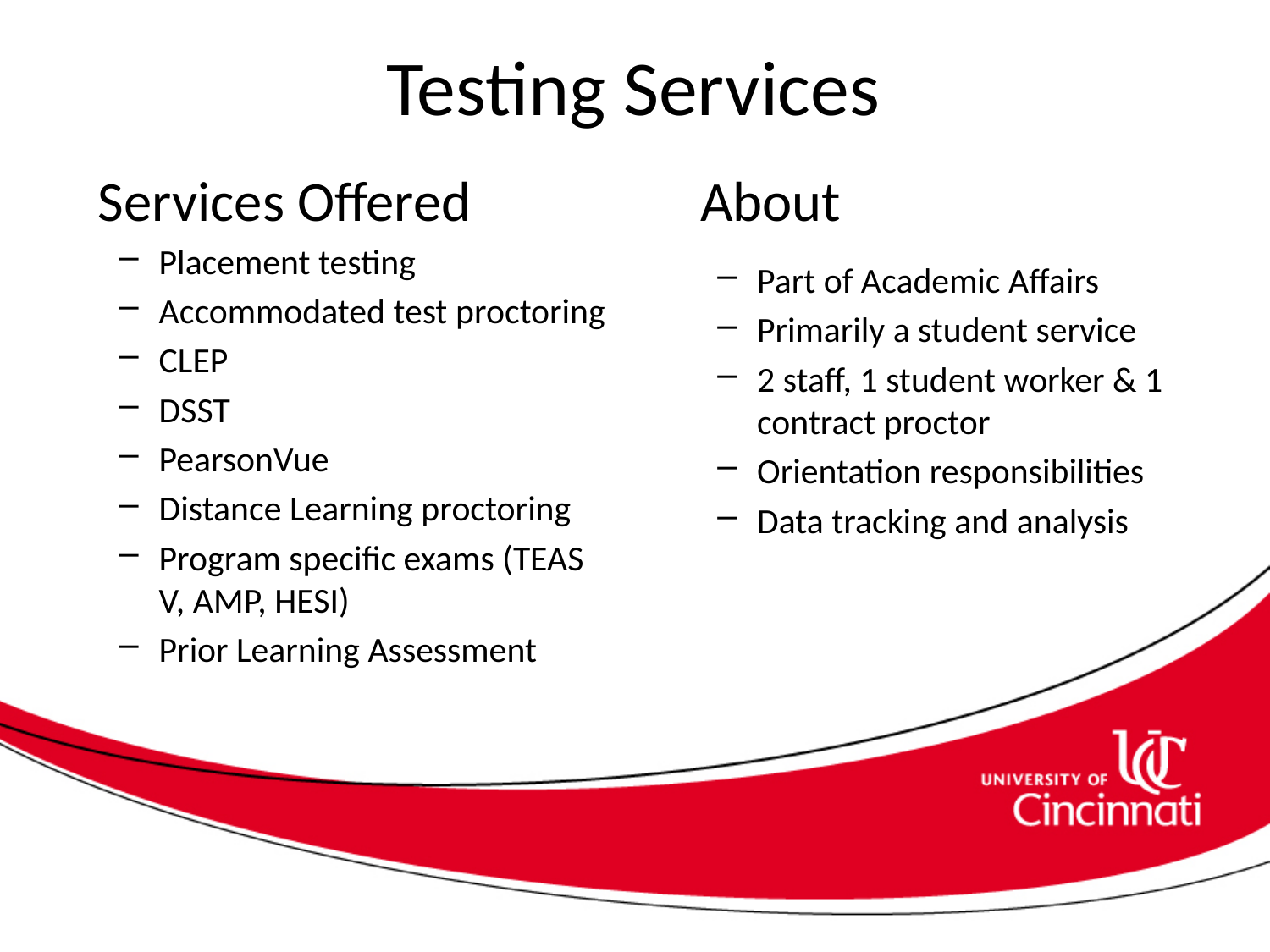

Testing Services
Services Offered
About
Placement testing
Accommodated test proctoring
CLEP
DSST
PearsonVue
Distance Learning proctoring
Program specific exams (TEAS V, AMP, HESI)
Prior Learning Assessment

Part of Academic Affairs
Primarily a student service
2 staff, 1 student worker & 1 contract proctor
Orientation responsibilities
Data tracking and analysis